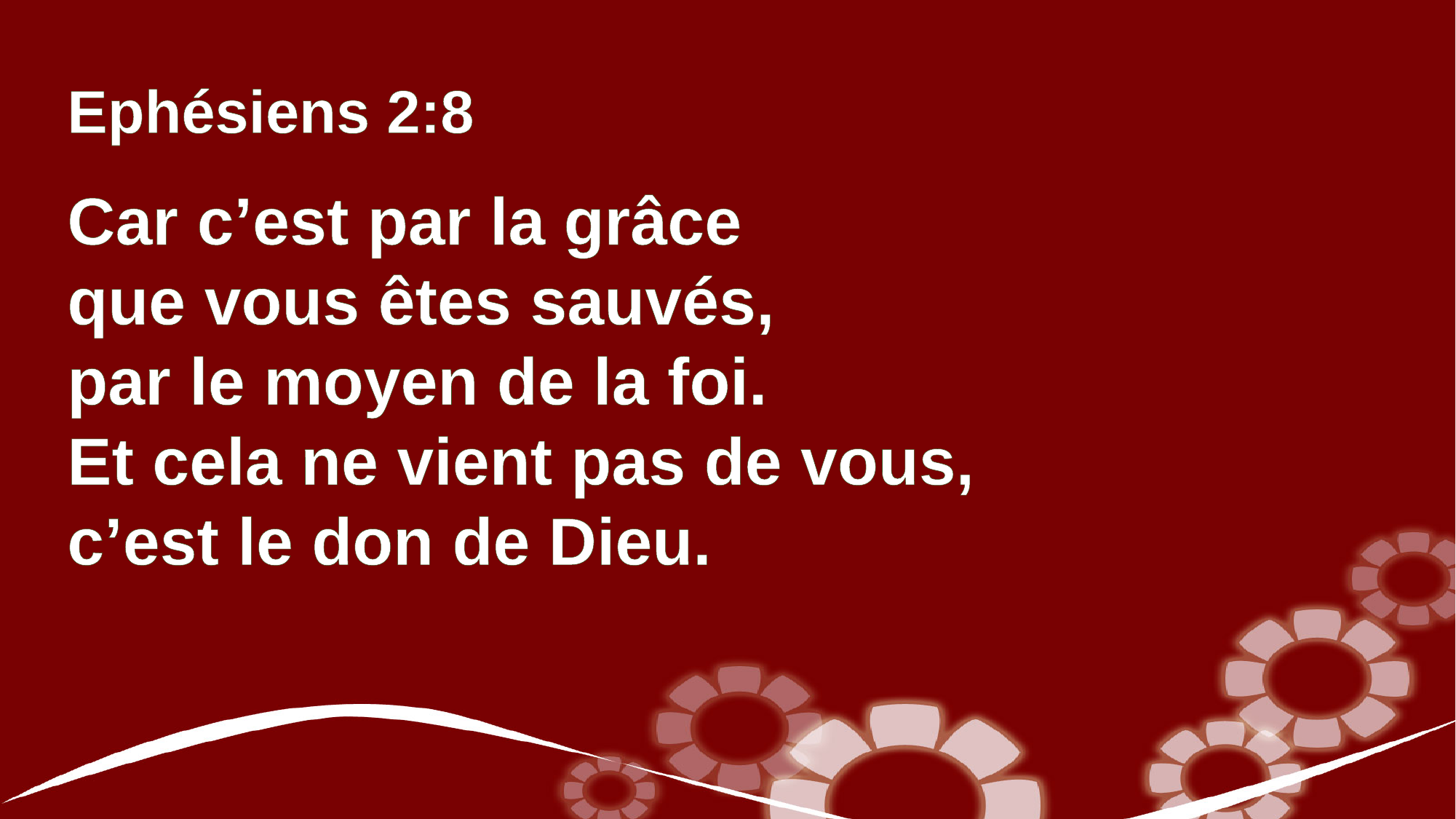

Ephésiens 2:8

Car c’est par la grâce
que vous êtes sauvés,
par le moyen de la foi.
Et cela ne vient pas de vous,
c’est le don de Dieu.